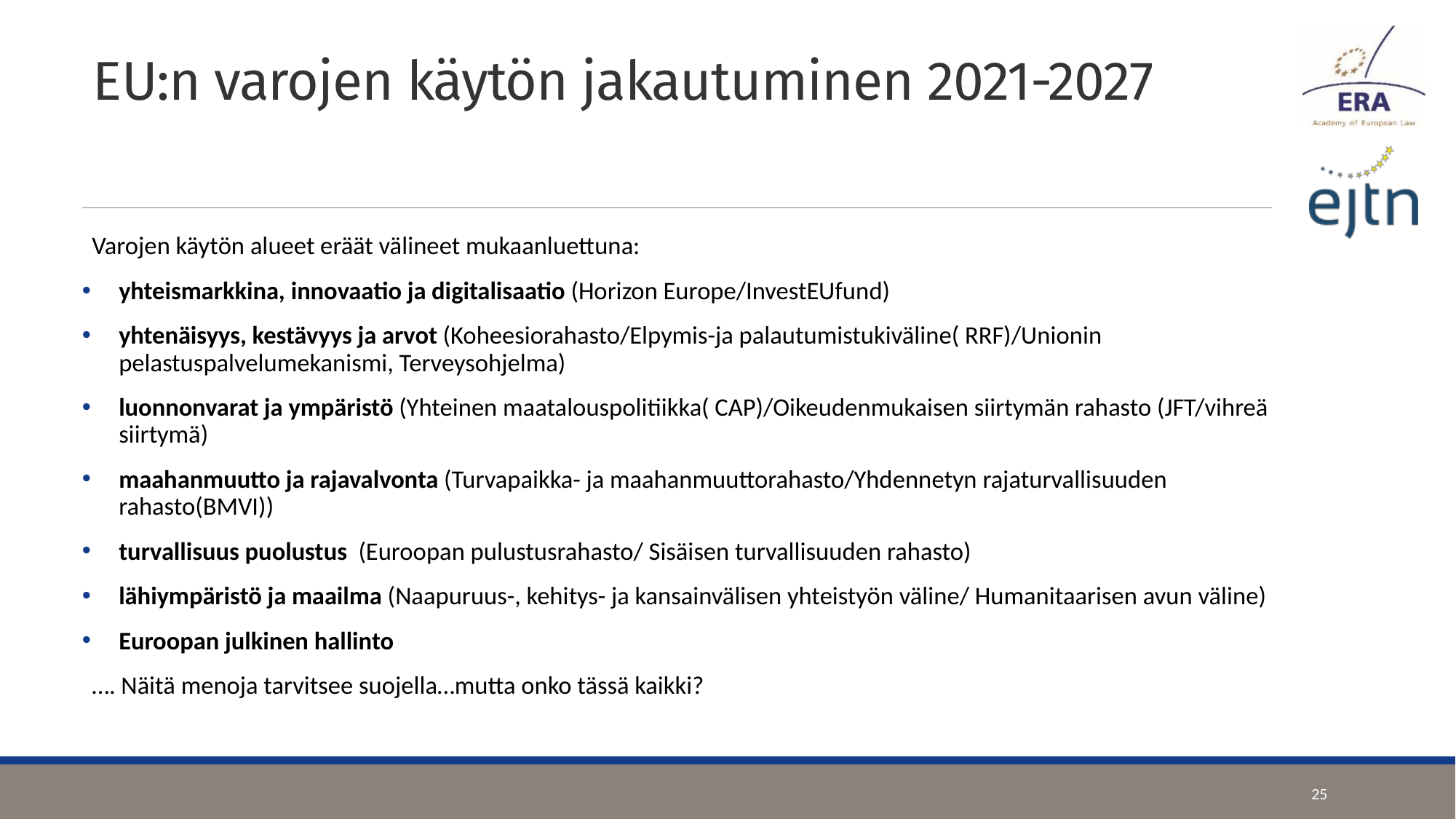

# EU:n varojen käytön jakautuminen 2021-2027
Varojen käytön alueet eräät välineet mukaanluettuna:
yhteismarkkina, innovaatio ja digitalisaatio (Horizon Europe/InvestEUfund)
yhtenäisyys, kestävyys ja arvot (Koheesiorahasto/Elpymis-ja palautumistukiväline( RRF)/Unionin pelastuspalvelumekanismi, Terveysohjelma)
luonnonvarat ja ympäristö (Yhteinen maatalouspolitiikka( CAP)/Oikeudenmukaisen siirtymän rahasto (JFT/vihreä siirtymä)
maahanmuutto ja rajavalvonta (Turvapaikka- ja maahanmuuttorahasto/Yhdennetyn rajaturvallisuuden rahasto(BMVI))
turvallisuus puolustus  (Euroopan pulustusrahasto/ Sisäisen turvallisuuden rahasto)
lähiympäristö ja maailma (Naapuruus-, kehitys- ja kansainvälisen yhteistyön väline/ Humanitaarisen avun väline)
Euroopan julkinen hallinto
…. Näitä menoja tarvitsee suojella…mutta onko tässä kaikki?
25